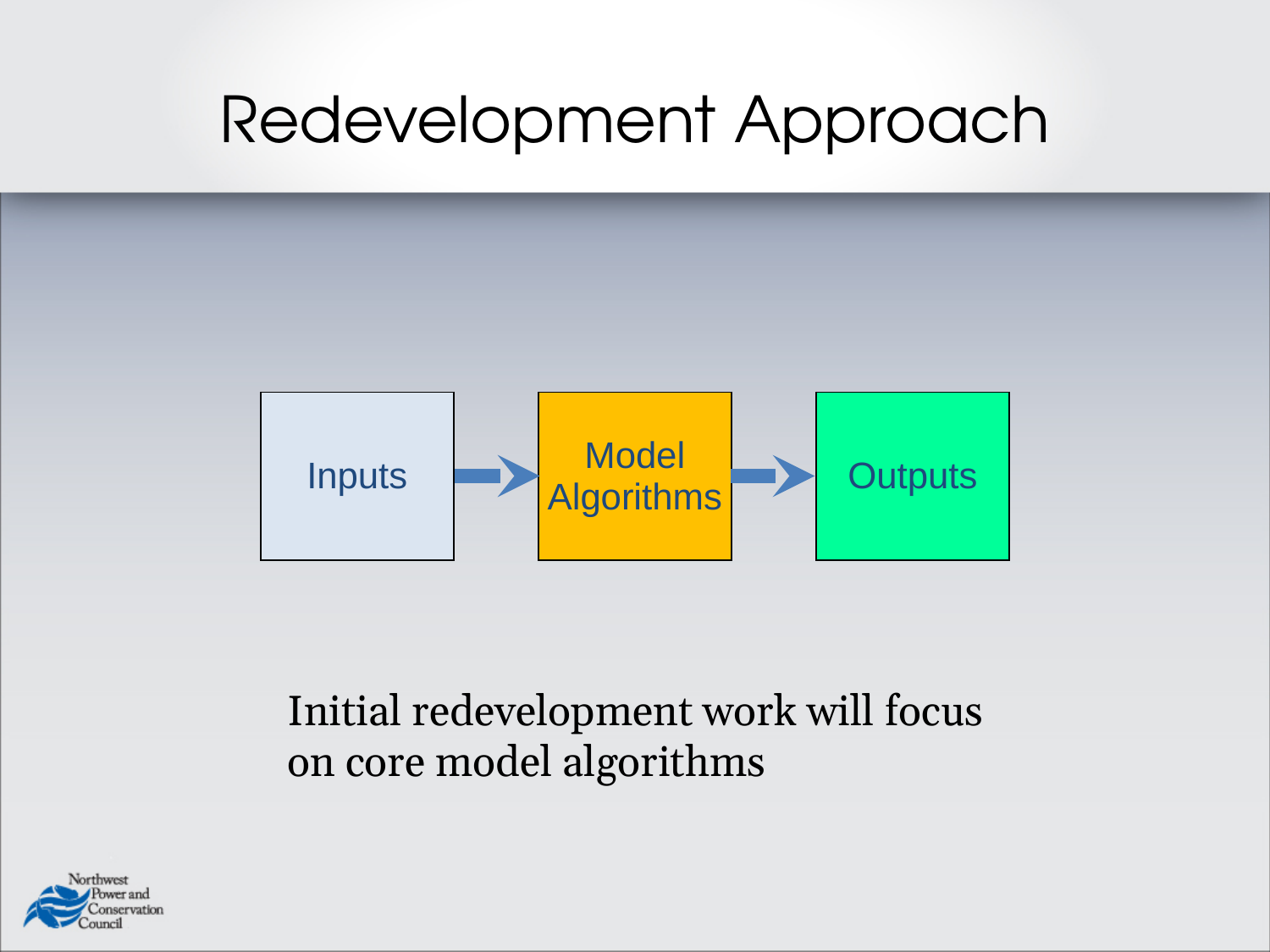

# Redevelopment Approach
|  |  |  |  |  |  |  |
| --- | --- | --- | --- | --- | --- | --- |
|  |  |  |  |  |  |  |
|  |  |  |  |  |  |  |
|  |  |  |  |  |  |  |
|  | Inputs |  | Model Algorithms |  | Outputs |  |
|  |  |  |  |  |  |  |
|  |  |  |  |  |  |  |
|  |  |  |  |  |  |  |
|  |  |  |  |  |  |  |
Initial redevelopment work will focus on core model algorithms